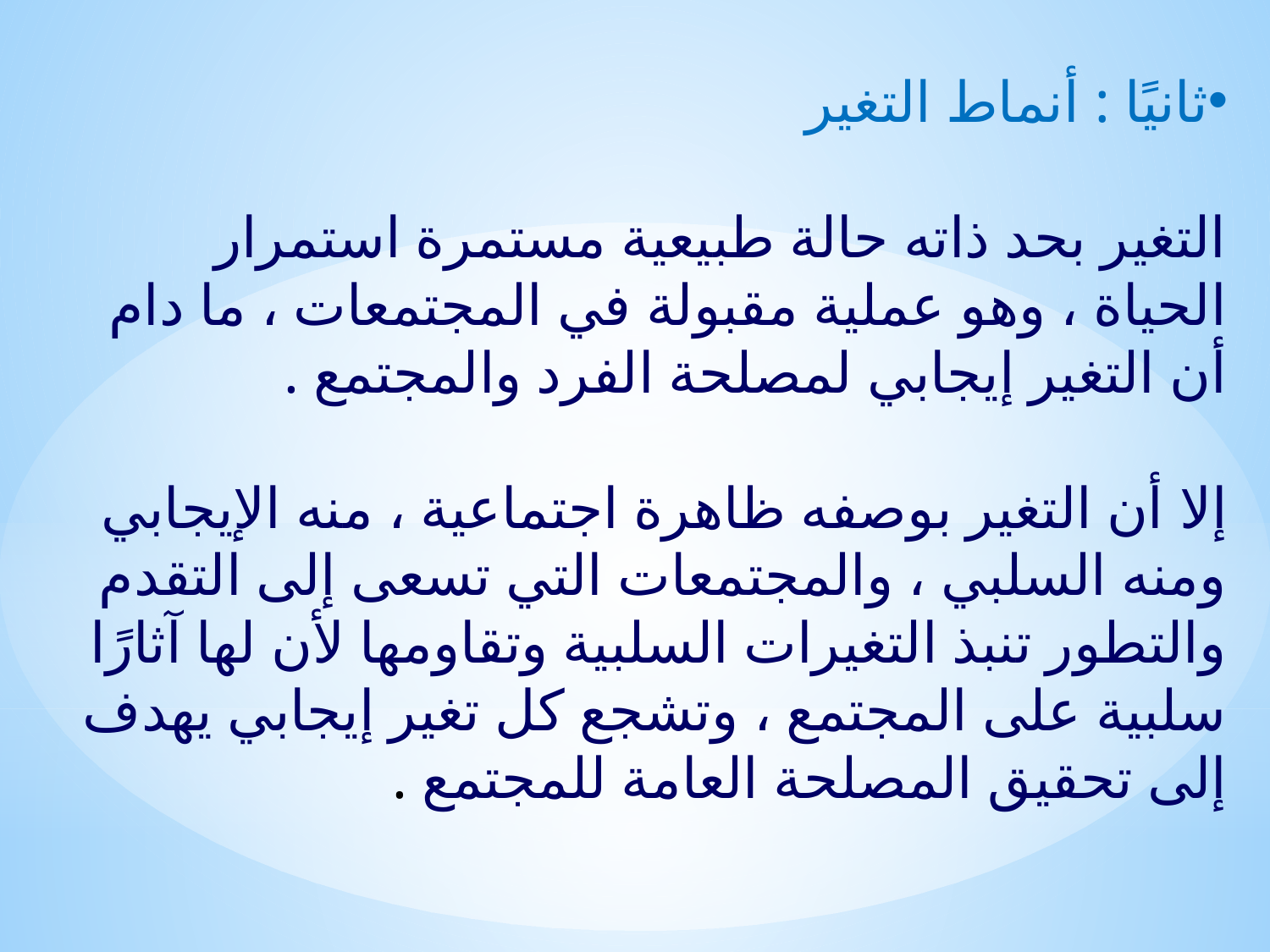

ثانيًا : أنماط التغير

التغير بحد ذاته حالة طبيعية مستمرة استمرار الحياة ، وهو عملية مقبولة في المجتمعات ، ما دام أن التغير إيجابي لمصلحة الفرد والمجتمع .

إلا أن التغير بوصفه ظاهرة اجتماعية ، منه الإيجابي ومنه السلبي ، والمجتمعات التي تسعى إلى التقدم والتطور تنبذ التغيرات السلبية وتقاومها لأن لها آثارًا سلبية على المجتمع ، وتشجع كل تغير إيجابي يهدف إلى تحقيق المصلحة العامة للمجتمع .